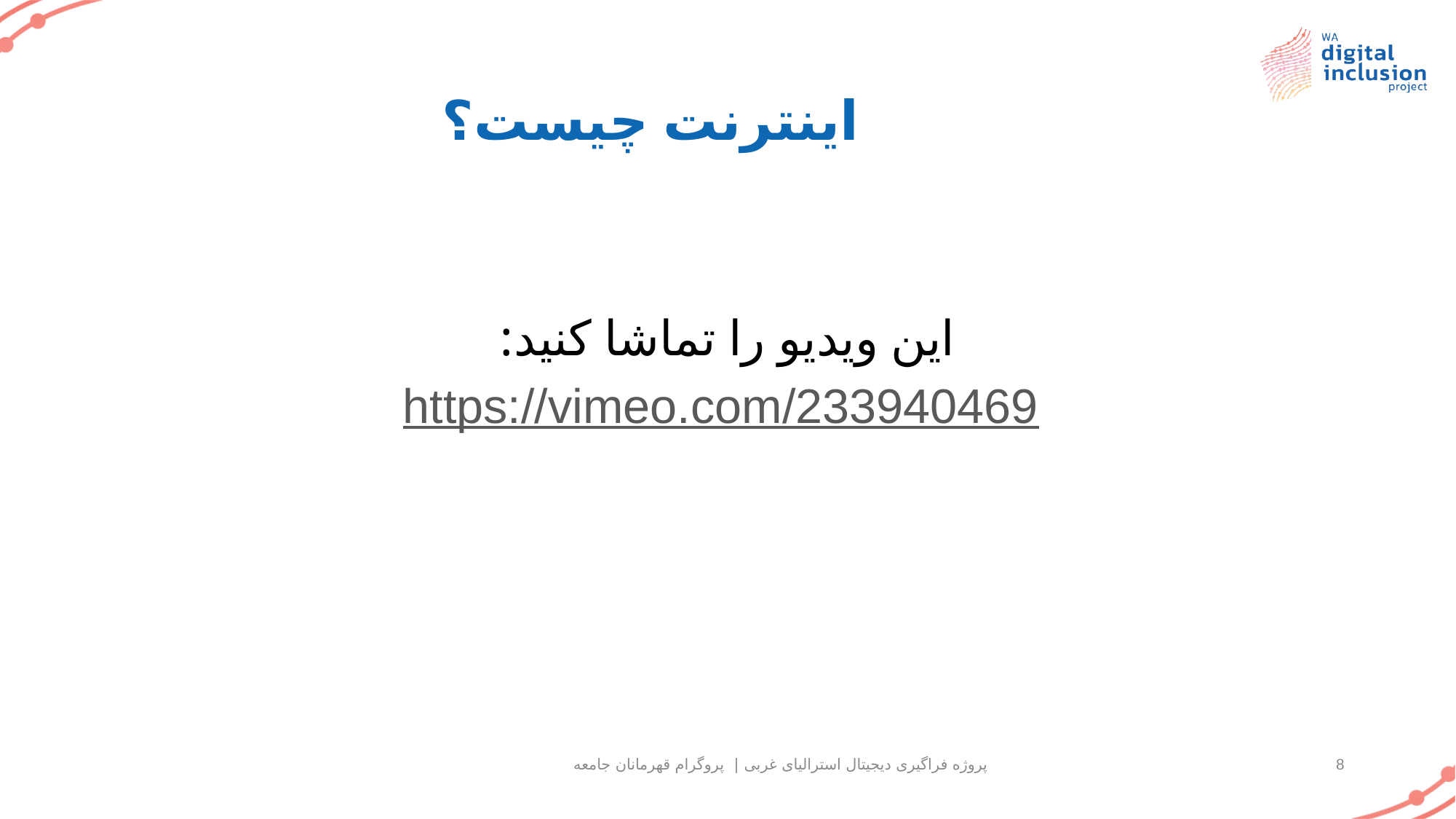

# اینترنت چیست؟
این ویدیو را تماشا کنید:
https://vimeo.com/233940469
پروژه فراگیری دیجیتال استرالیای غربی |  پروگرام قهرمانان جامعه
8